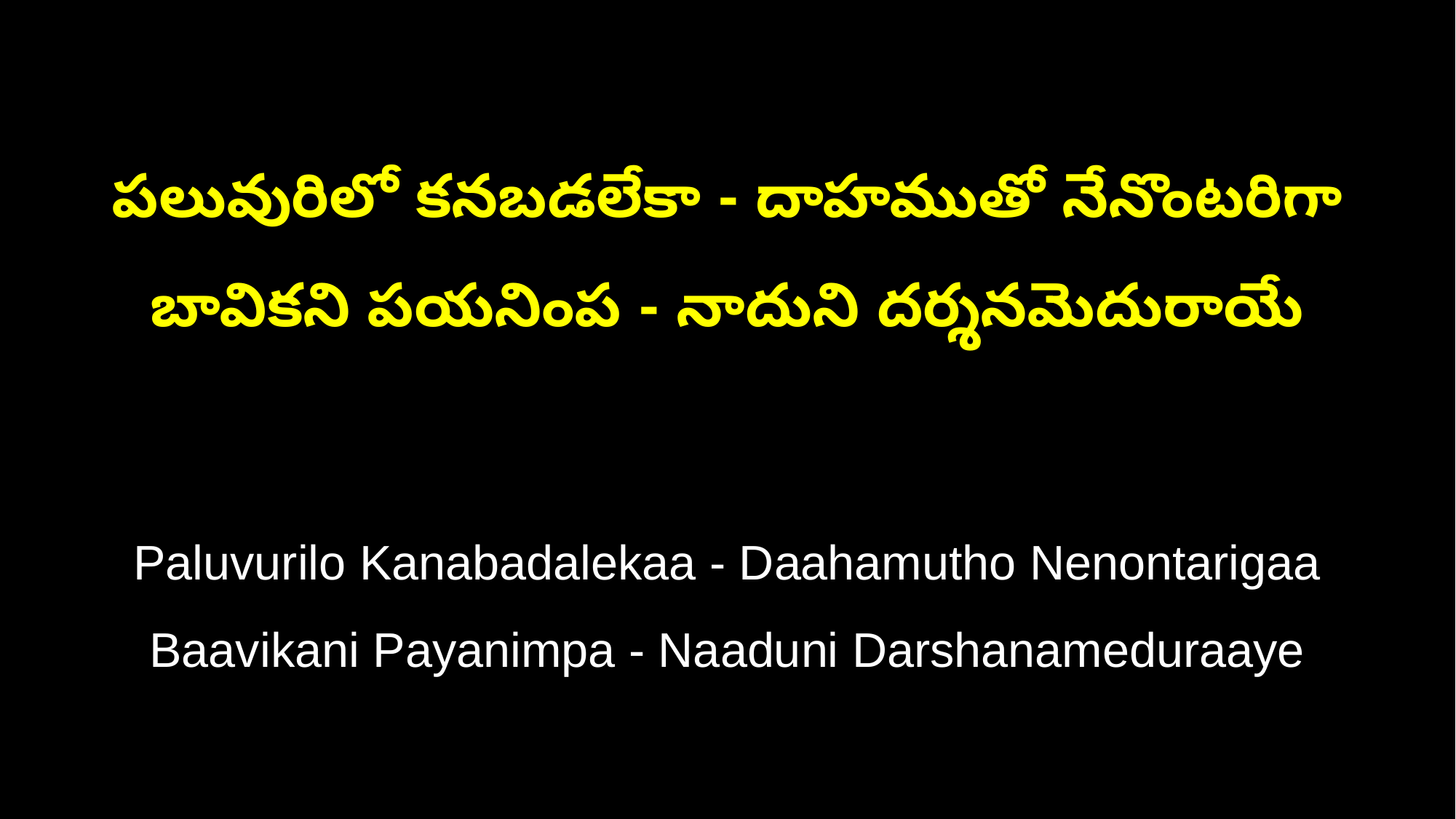

పలువురిలో కనబడలేకా - దాహముతో నేనొంటరిగా
బావికని పయనింప - నాదుని దర్శనమెదురాయే
Paluvurilo Kanabadalekaa - Daahamutho Nenontarigaa
Baavikani Payanimpa - Naaduni Darshanameduraaye